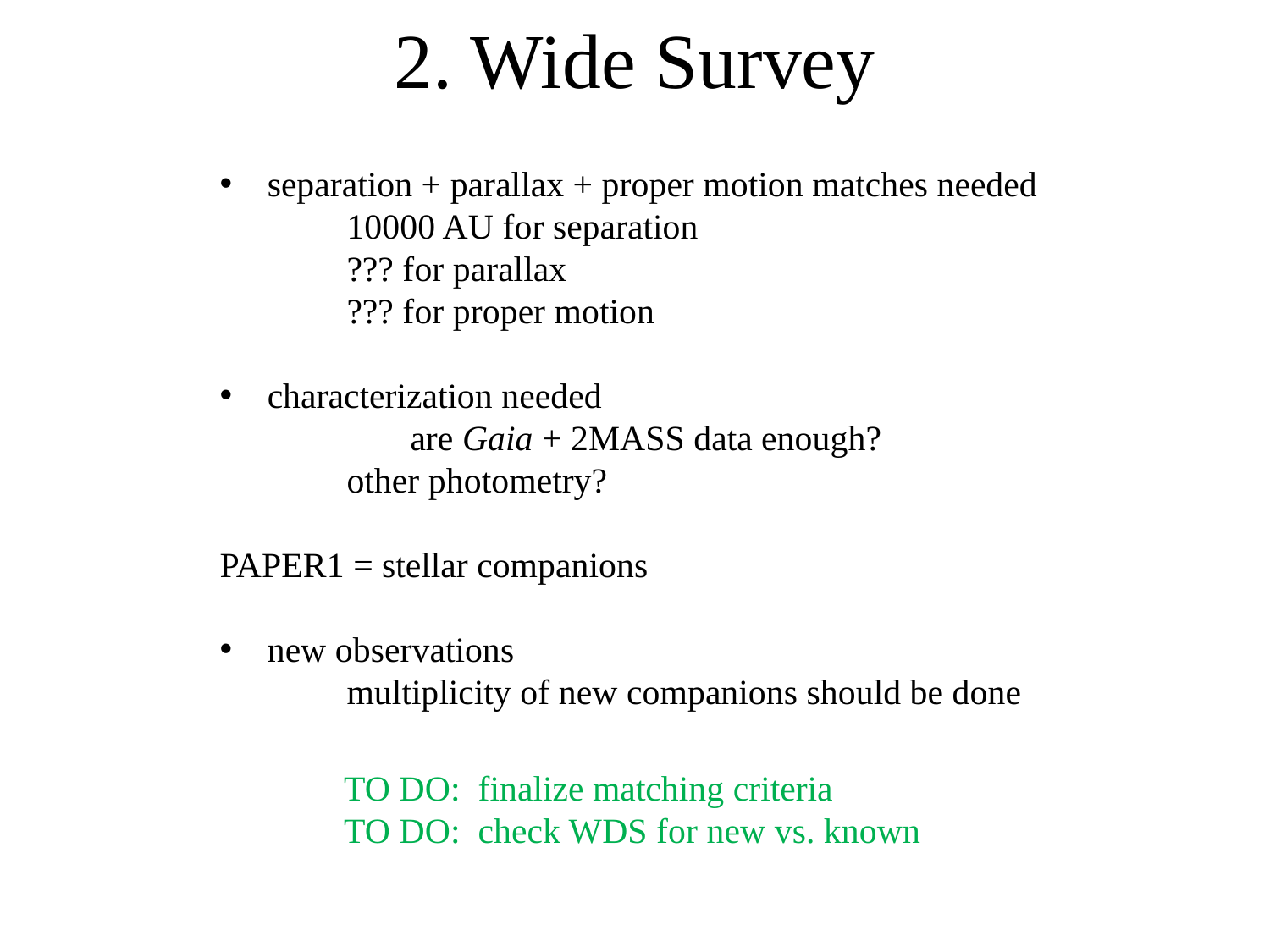

# 2. Wide Survey
separation + parallax + proper motion matches needed
	10000 AU for separation
	??? for parallax
	??? for proper motion

characterization needed
	are Gaia + 2MASS data enough?
	other photometry?

PAPER1 = stellar companions

new observations
	multiplicity of new companions should be done
TO DO:  finalize matching criteria
TO DO:  check WDS for new vs. known